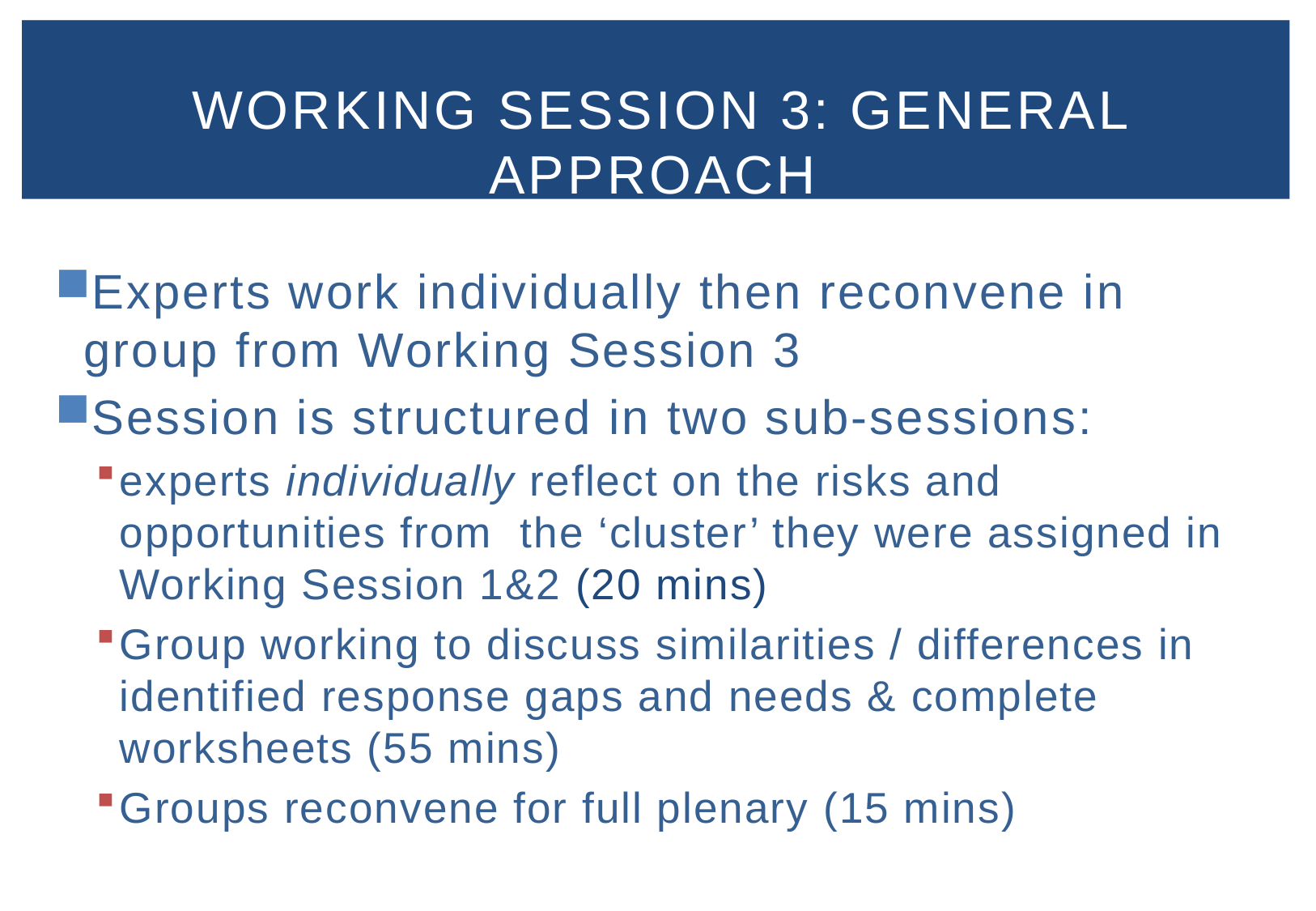

Working session 3: General approach
Experts work individually then reconvene in group from Working Session 3
Session is structured in two sub-sessions:
experts individually reflect on the risks and opportunities from  the ‘cluster’ they were assigned in Working Session 1&2 (20 mins)
Group working to discuss similarities / differences in identified response gaps and needs & complete worksheets (55 mins)
Groups reconvene for full plenary (15 mins)